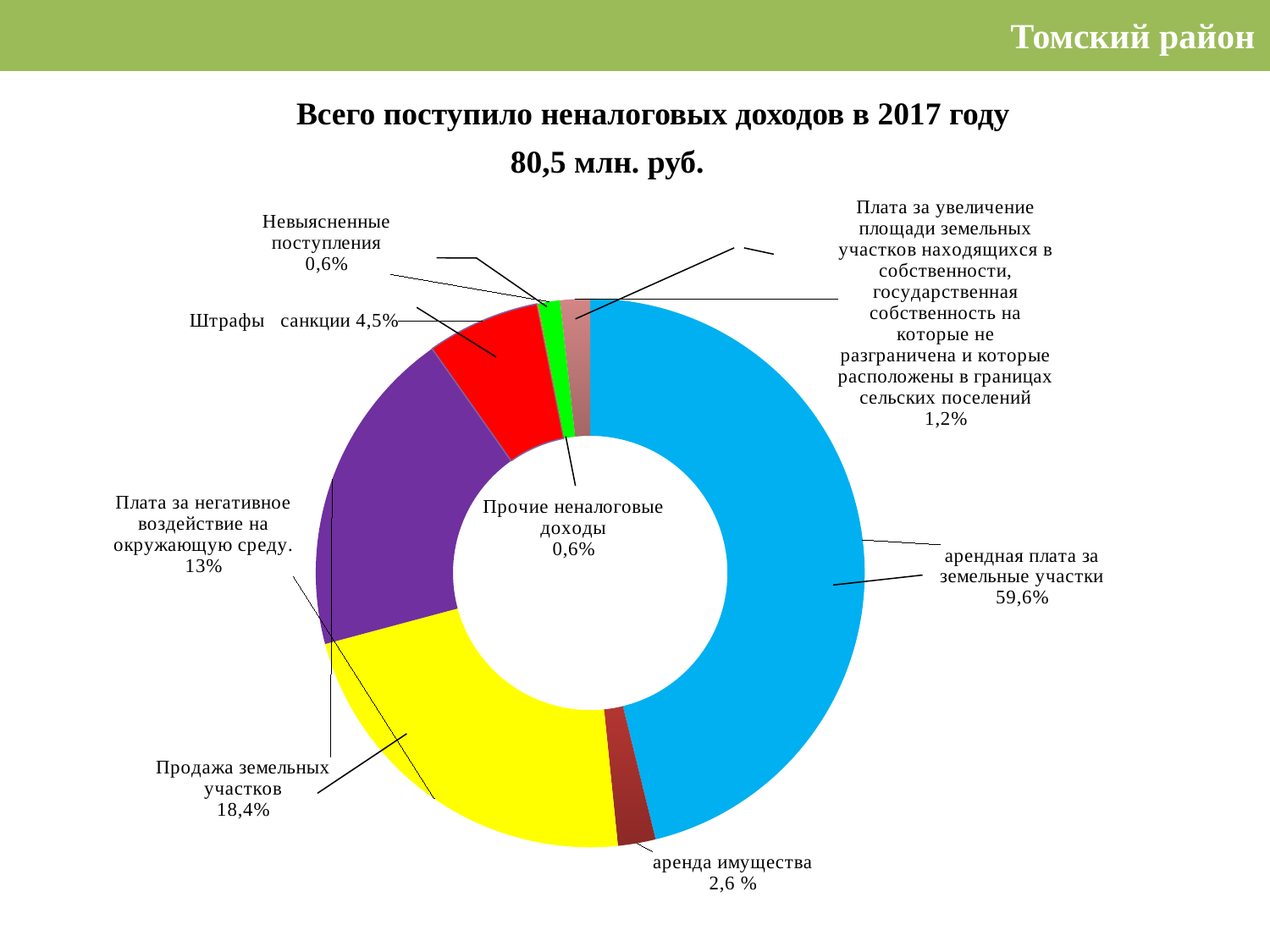

# Томский район
                                                                                                                Томский район
                Всего поступило неналоговых доходов в 2017 году
                                                      80,5 млн. руб.

### Chart

| Category | Продажи |
|---|---|
| арендная плата за земельные участки | 39.5 |
| аренда имущества | 1.9000000000000001 |
| Плата за негативное воздействие на окружающую среду. | 19.2 |
| Продажа земельных участков | 16.6 |
| Штрафы  , санкции | 5.7 |
| Прочие неналоговые доходы | 0.06000000000000003 |
| Доход от реализации имущества | 1.1 |
| Плата за увеличение площади земельных участков находящихся в собственности,государственная собственность на которые не разграничена и которые расположены в границах сельских поселений | 1.5 |